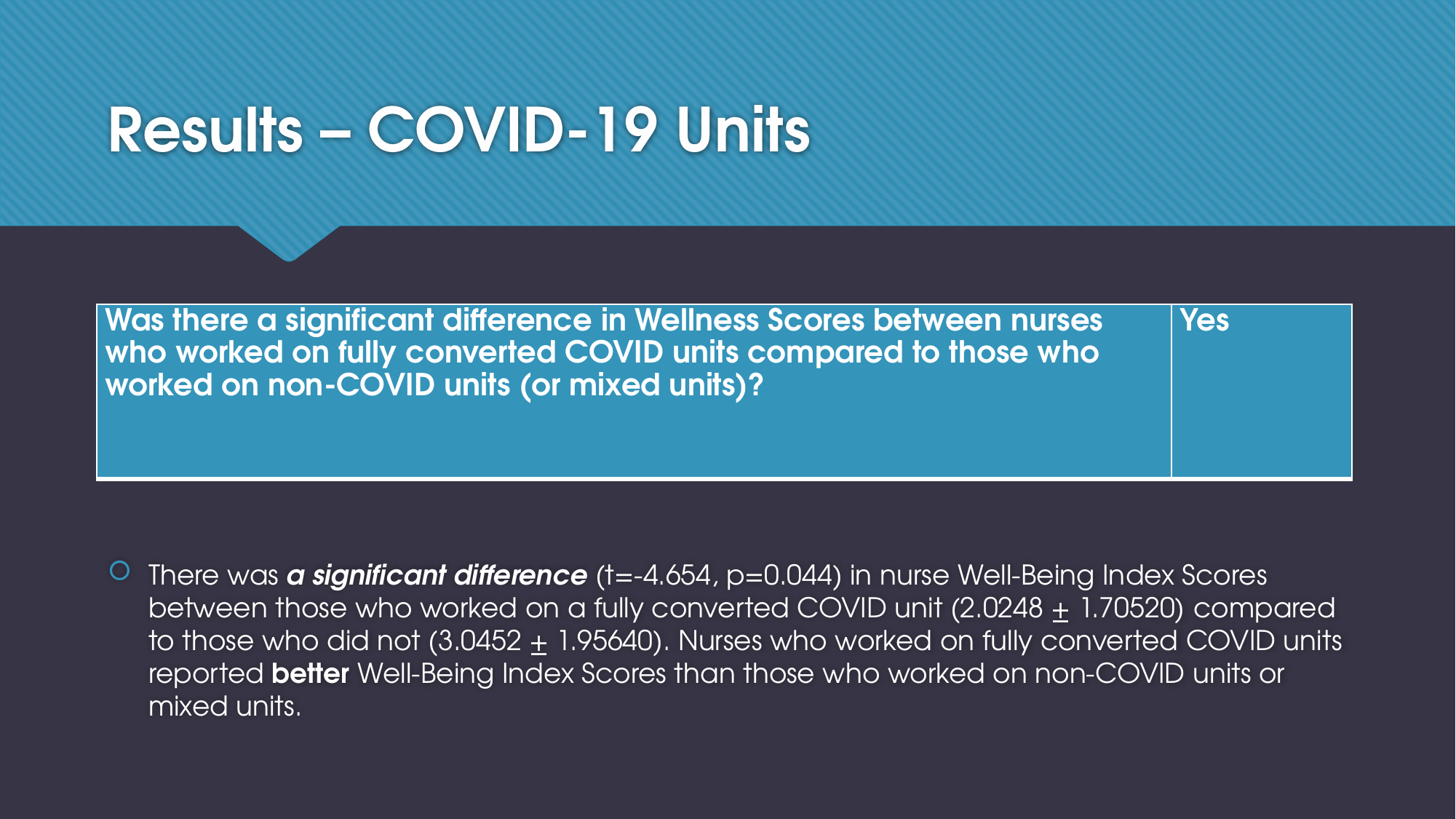

# Results – COVID-19 Units
| Was there a significant difference in Wellness Scores between nurses who worked on fully converted COVID units compared to those who worked on non-COVID units (or mixed units)? | Yes |
| --- | --- |
There was a significant difference (t=-4.654, p=0.044) in nurse Well-Being Index Scores between those who worked on a fully converted COVID unit (2.0248 ± 1.70520) compared to those who did not (3.0452 ± 1.95640). Nurses who worked on fully converted COVID units reported better Well-Being Index Scores than those who worked on non-COVID units or mixed units.